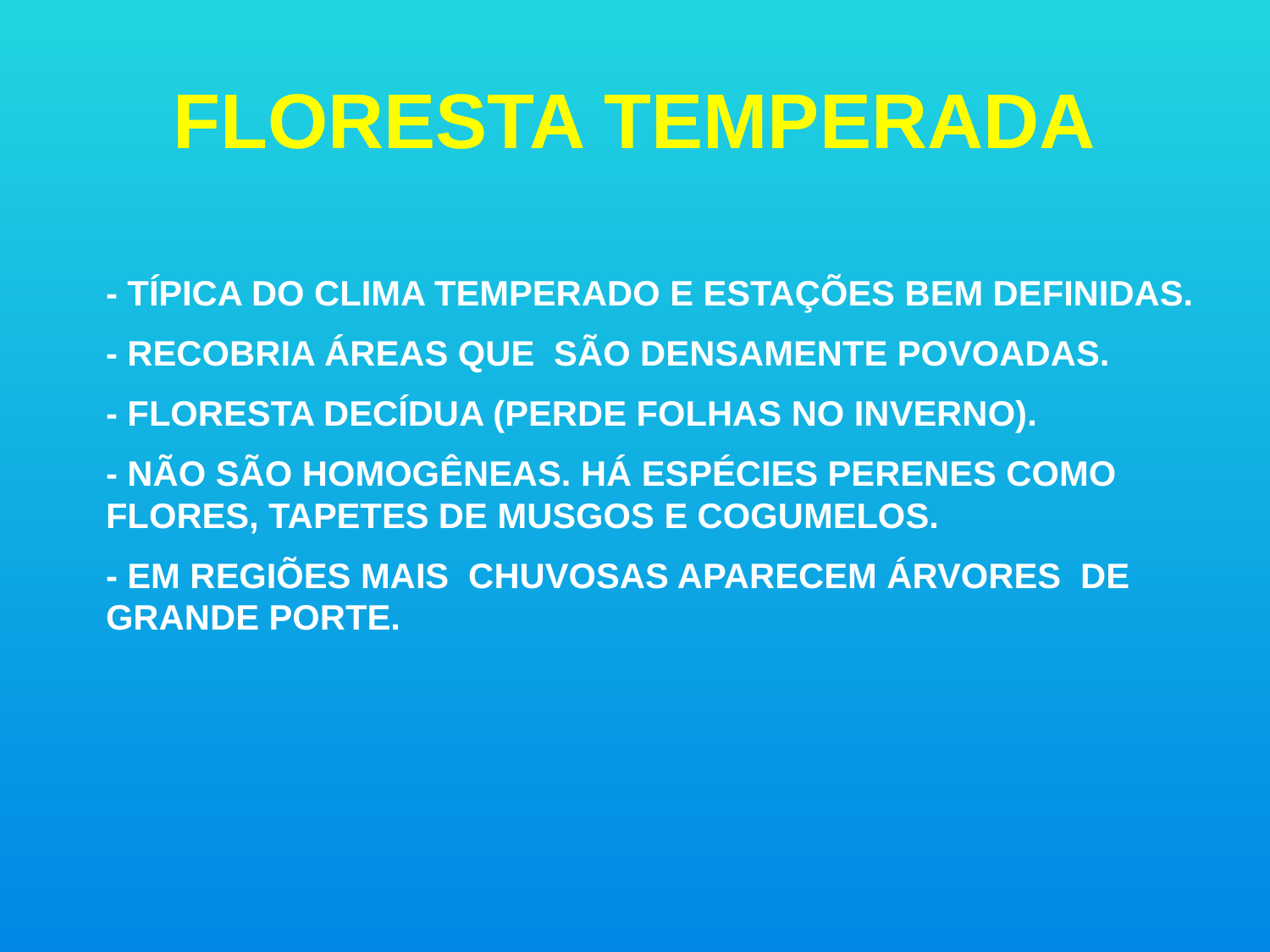

# FLORESTA TEMPERADA
- TÍPICA DO CLIMA TEMPERADO E ESTAÇÕES BEM DEFINIDAS.
- RECOBRIA ÁREAS QUE  SÃO DENSAMENTE POVOADAS.
- FLORESTA DECÍDUA (PERDE FOLHAS NO INVERNO).
- NÃO SÃO HOMOGÊNEAS. HÁ ESPÉCIES PERENES COMO FLORES, TAPETES DE MUSGOS E COGUMELOS.
- EM REGIÕES MAIS  CHUVOSAS APARECEM ÁRVORES  DE GRANDE PORTE.